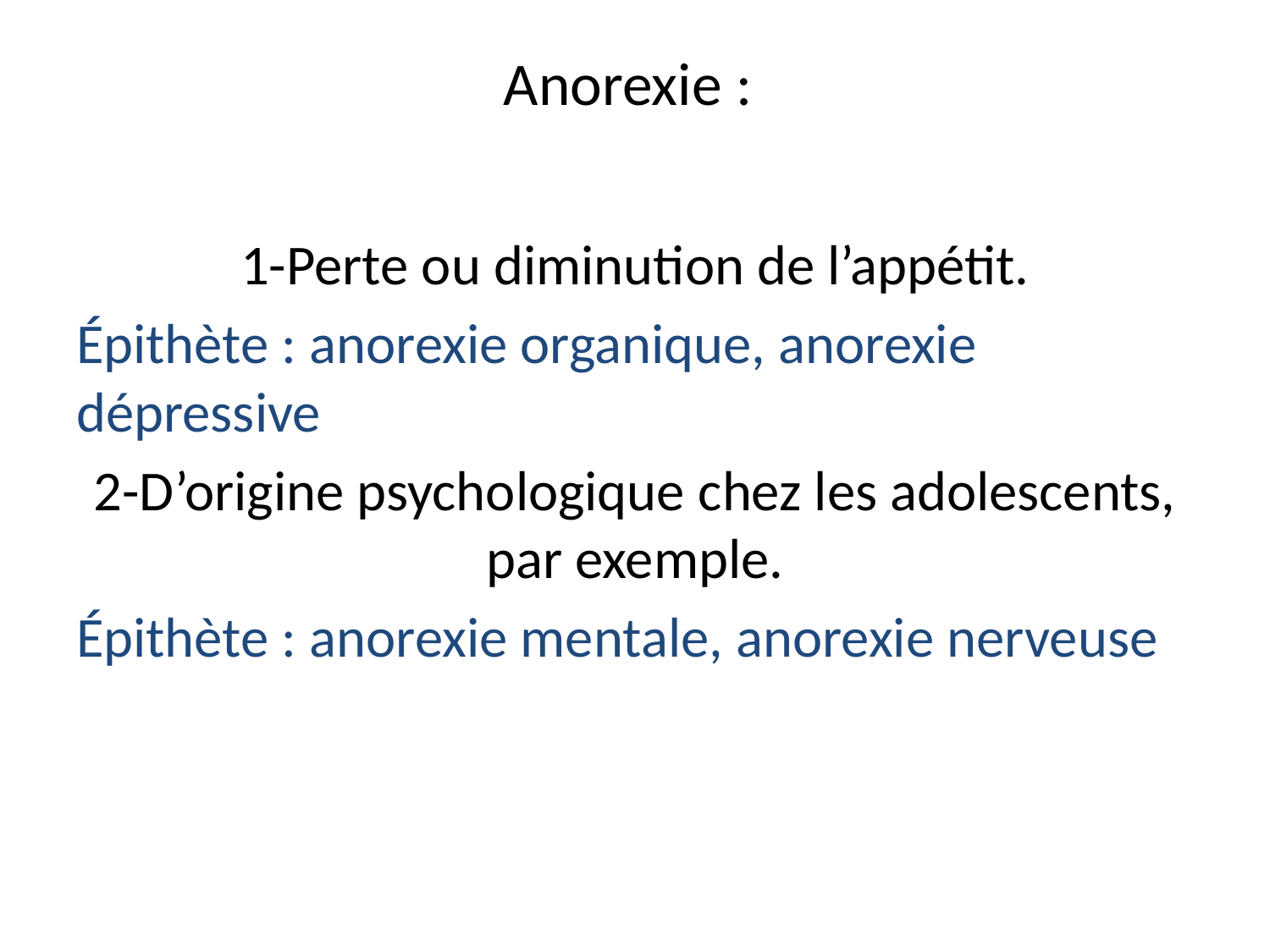

# Anorexie :
1-Perte ou diminution de l’appétit.
Épithète : anorexie organique, anorexie dépressive
2-D’origine psychologique chez les adolescents, par exemple.
Épithète : anorexie mentale, anorexie nerveuse